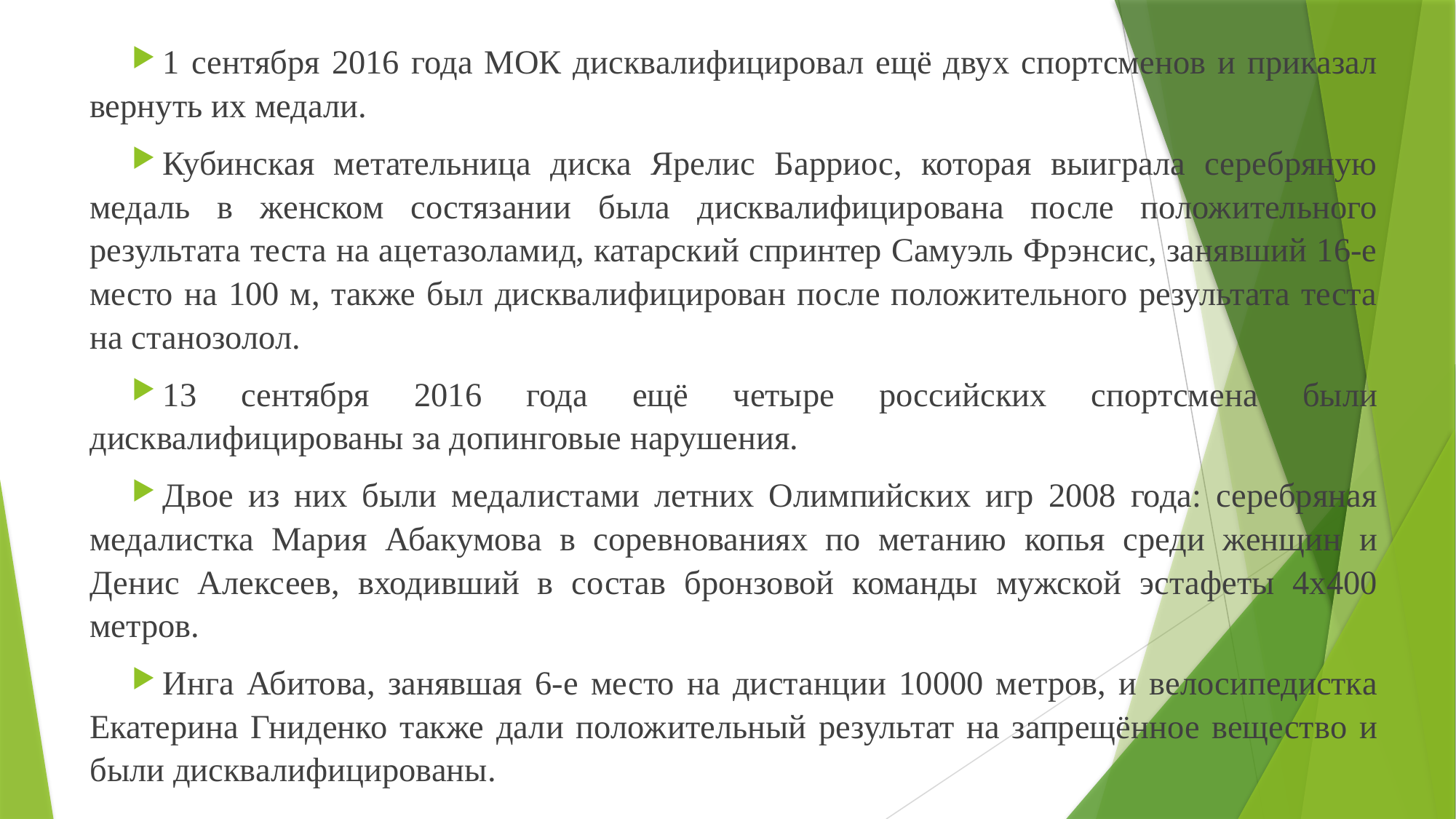

1 сентября 2016 года МОК дисквалифицировал ещё двух спортсменов и приказал вернуть их медали.
Кубинская метательница диска Ярелис Барриос, которая выиграла серебряную медаль в женском состязании была дисквалифицирована после положительного результата теста на ацетазоламид, катарский спринтер Самуэль Фрэнсис, занявший 16-е место на 100 м, также был дисквалифицирован после положительного результата теста на станозолол.
13 сентября 2016 года ещё четыре российских спортсмена были дисквалифицированы за допинговые нарушения.
Двое из них были медалистами летних Олимпийских игр 2008 года: серебряная медалистка Мария Абакумова в соревнованиях по метанию копья среди женщин и Денис Алексеев, входивший в состав бронзовой команды мужской эстафеты 4х400 метров.
Инга Абитова, занявшая 6-е место на дистанции 10000 метров, и велосипедистка Екатерина Гниденко также дали положительный результат на запрещённое вещество и были дисквалифицированы.